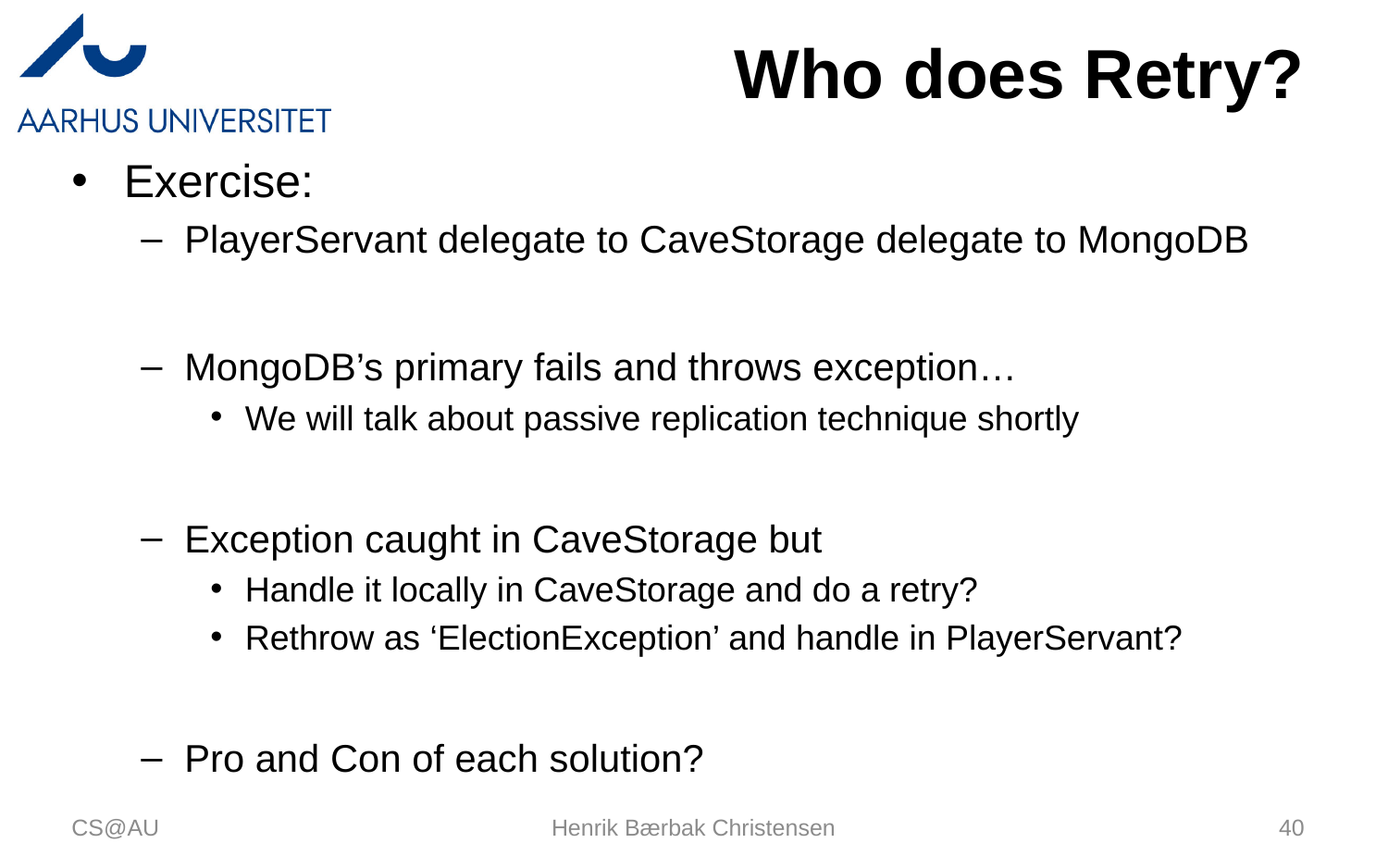

# Who does Retry?
Exercise:
PlayerServant delegate to CaveStorage delegate to MongoDB

MongoDB’s primary fails and throws exception…
We will talk about passive replication technique shortly

Exception caught in CaveStorage but
Handle it locally in CaveStorage and do a retry?
Rethrow as ‘ElectionException’ and handle in PlayerServant?

Pro and Con of each solution?

CS@AU
Henrik Bærbak Christensen
40